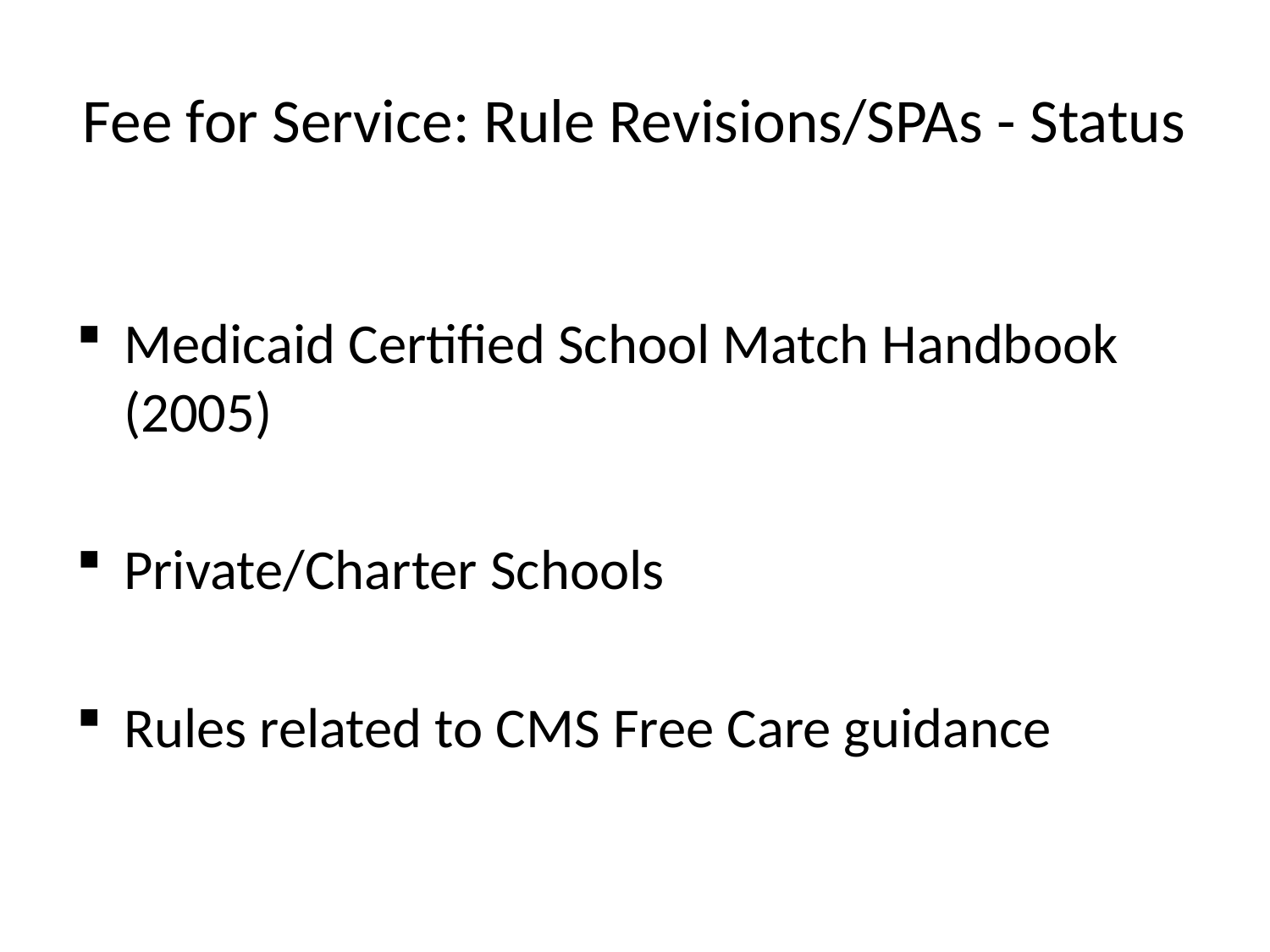

# Fee for Service: Rule Revisions/SPAs - Status

Medicaid Certified School Match Handbook (2005)

Private/Charter Schools

Rules related to CMS Free Care guidance